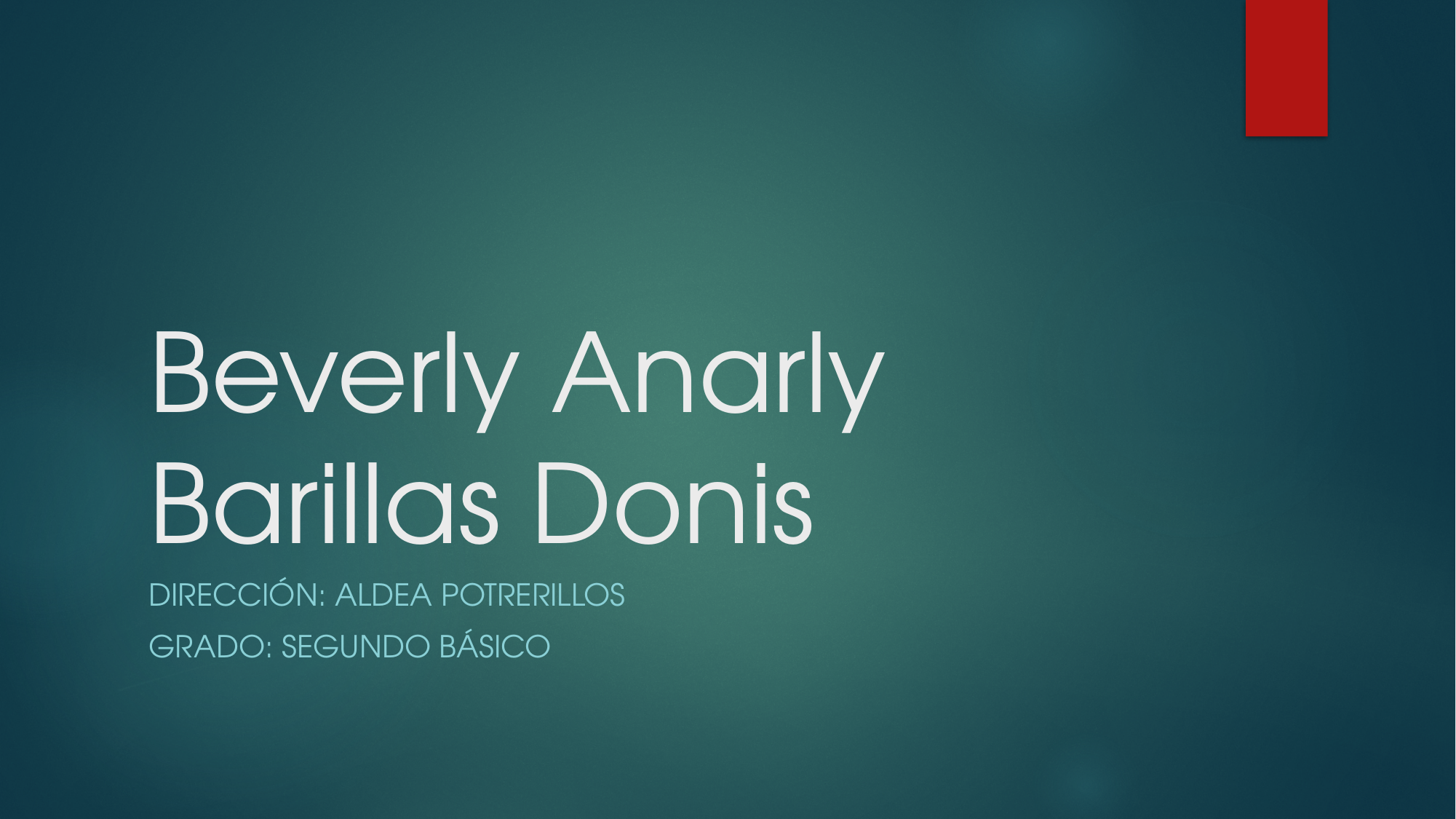

# Beverly Anarly Barillas Donis
Dirección: aldea potrerillos
Grado: segundo básico